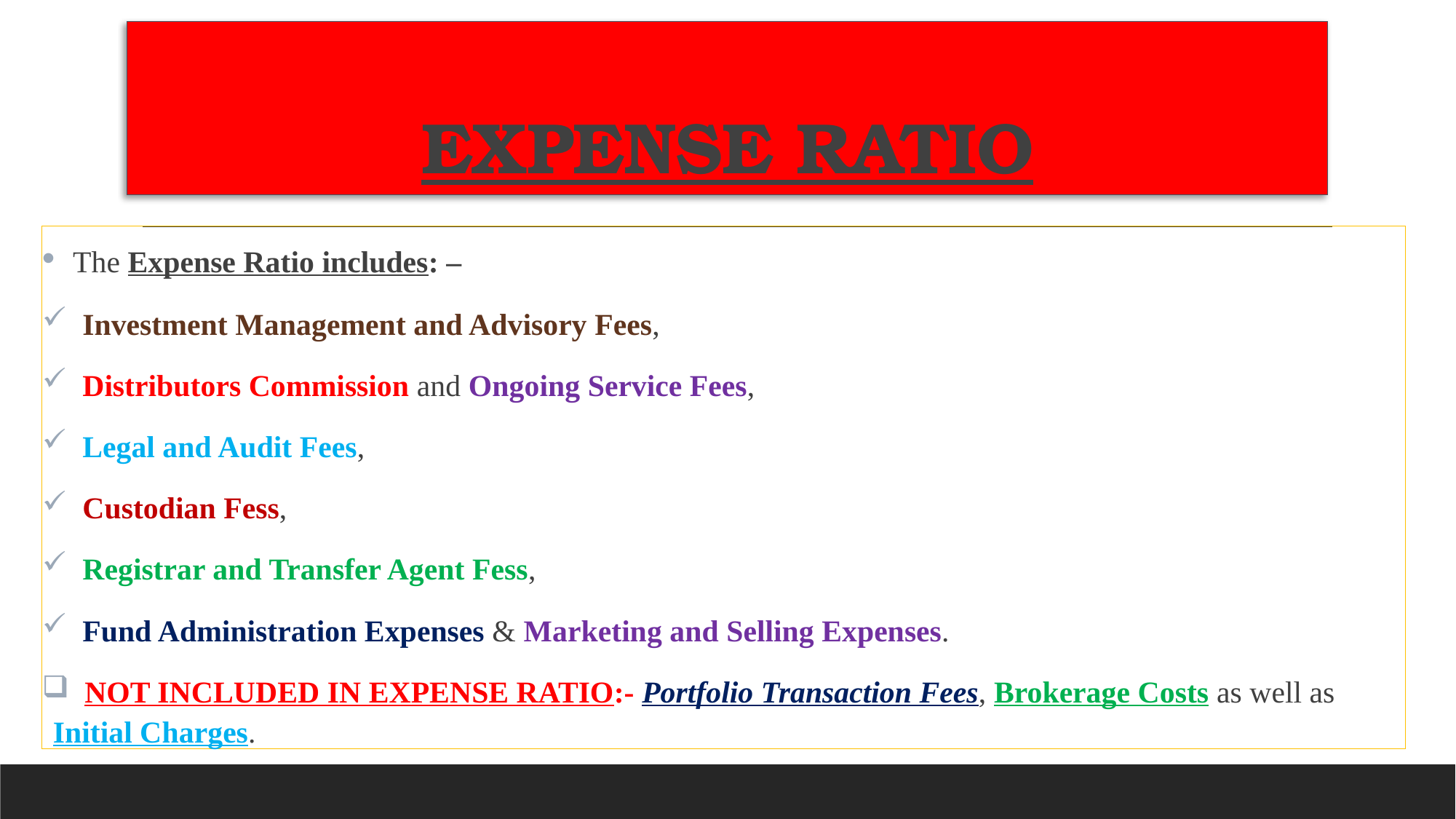

# EXPENSE RATIO
  The Expense Ratio includes: –
  Investment Management and Advisory Fees,
  Distributors Commission and Ongoing Service Fees,
  Legal and Audit Fees,
  Custodian Fess,
  Registrar and Transfer Agent Fess,
  Fund Administration Expenses & Marketing and Selling Expenses.
  NOT INCLUDED IN EXPENSE RATIO:- Portfolio Transaction Fees, Brokerage Costs as well as Initial Charges.